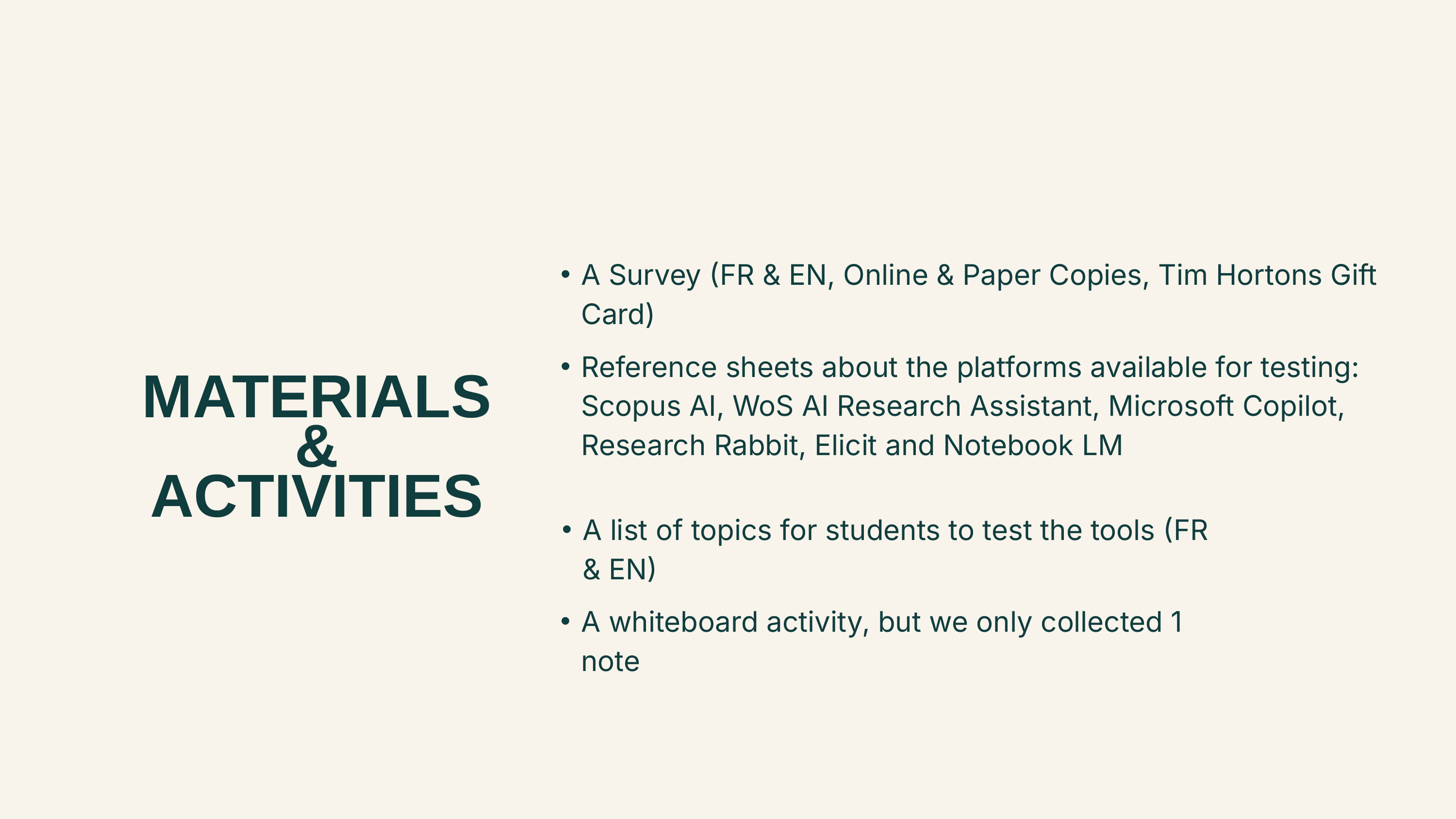

A Survey (FR & EN, Online & Paper Copies, Tim Hortons Gift Card)
Reference sheets about the platforms available for testing: Scopus AI, WoS AI Research Assistant, Microsoft Copilot, Research Rabbit, Elicit and Notebook LM
A list of topics for students to test the tools (FR & EN)
A whiteboard activity, but we only collected 1 note
MATERIALS & ACTIVITIES